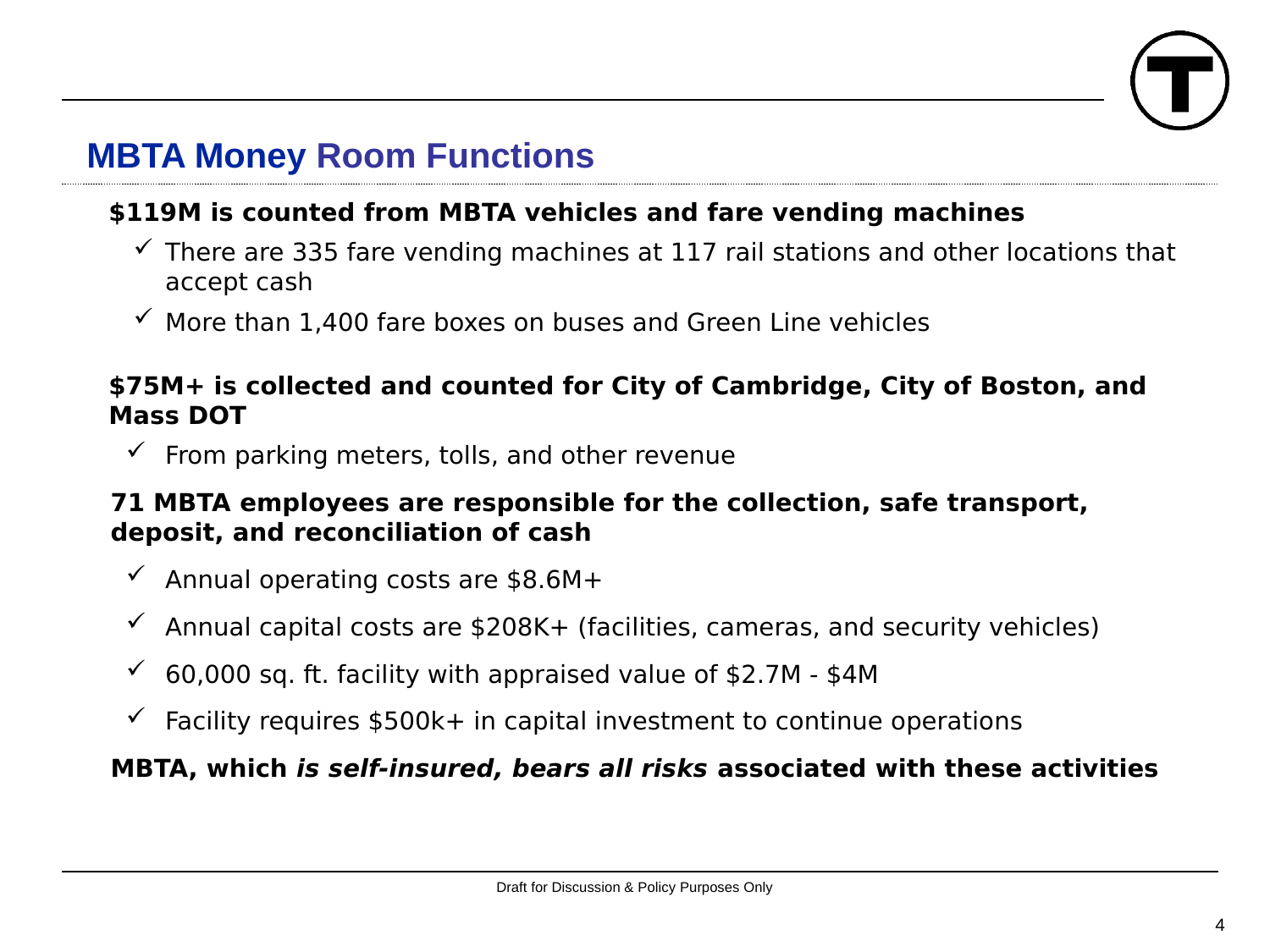

# MBTA Money Room Functions
$119M is counted from MBTA vehicles and fare vending machines
There are 335 fare vending machines at 117 rail stations and other locations that accept cash
More than 1,400 fare boxes on buses and Green Line vehicles

$75M+ is collected and counted for City of Cambridge, City of Boston, and Mass DOT
From parking meters, tolls, and other revenue
71 MBTA employees are responsible for the collection, safe transport, deposit, and reconciliation of cash
Annual operating costs are $8.6M+
Annual capital costs are $208K+ (facilities, cameras, and security vehicles)
60,000 sq. ft. facility with appraised value of $2.7M - $4M
Facility requires $500k+ in capital investment to continue operations
MBTA, which is self-insured, bears all risks associated with these activities